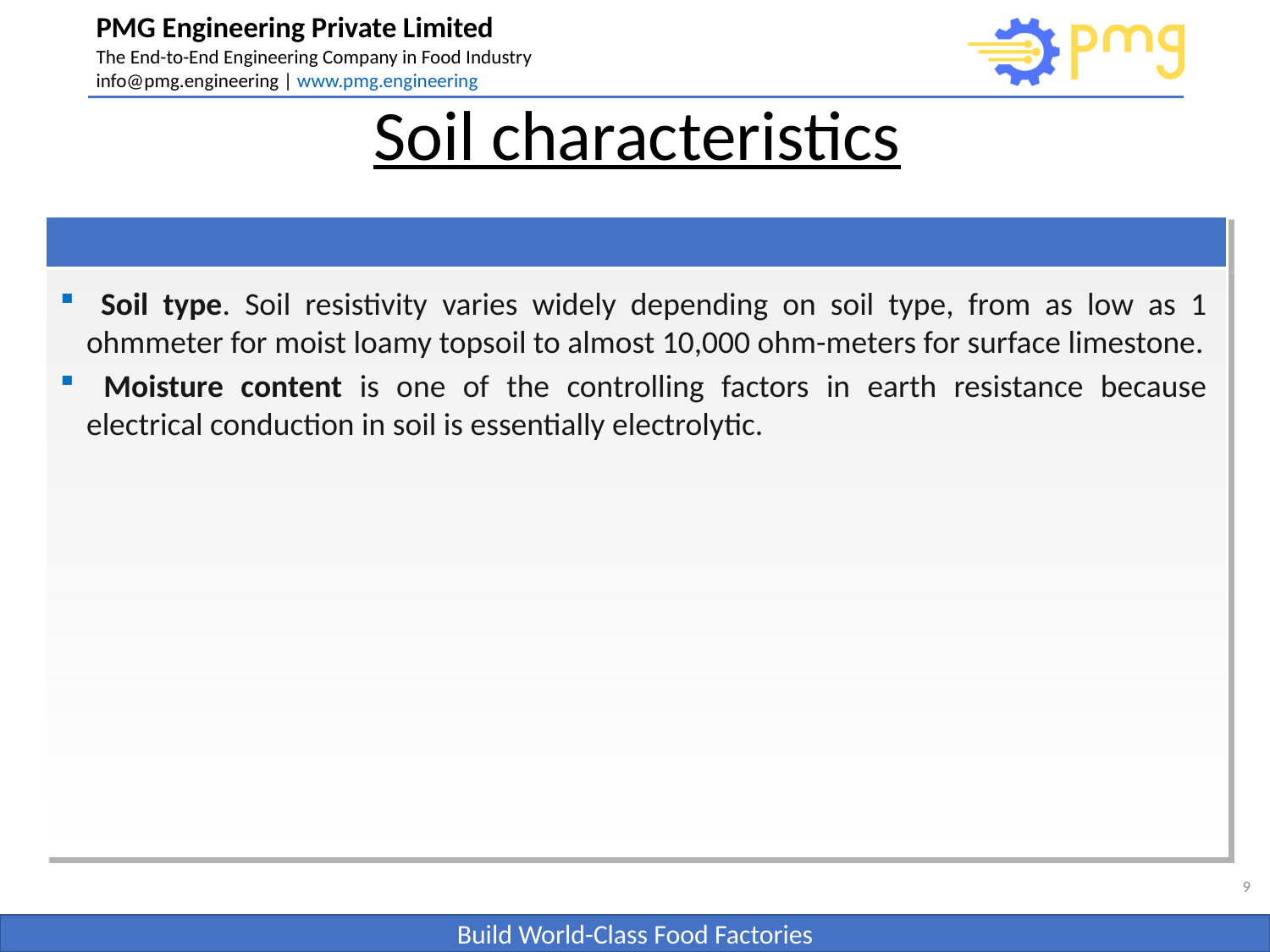

# Soil characteristics

 Soil type. Soil resistivity varies widely depending on soil type, from as low as 1 ohmmeter for moist loamy topsoil to almost 10,000 ohm-meters for surface limestone.
 Moisture content is one of the controlling factors in earth resistance because electrical conduction in soil is essentially electrolytic.
9